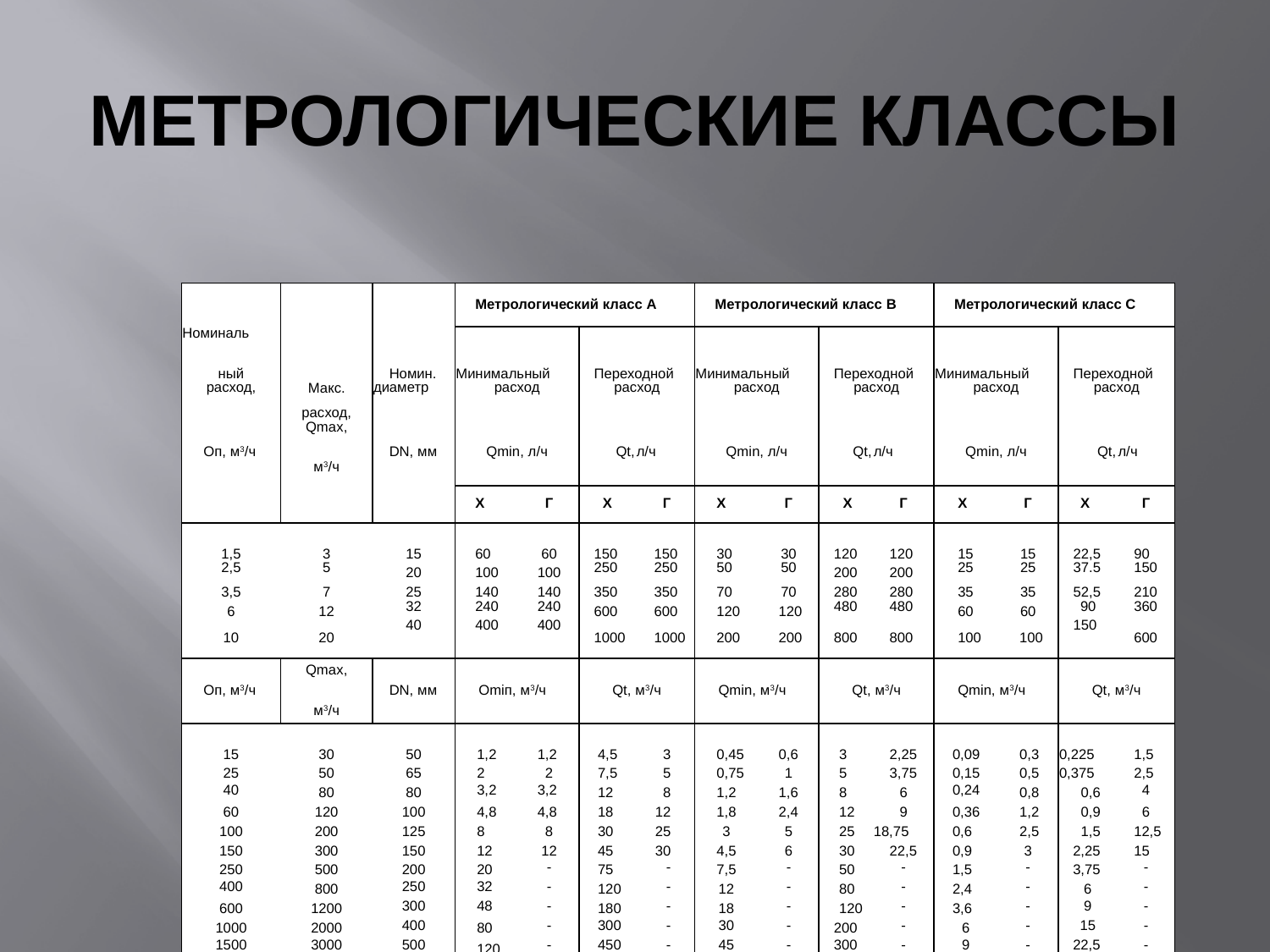

# МЕТРОЛОГИЧЕСКИЕ КЛАССЫ
| Номиналь­ ный | Макс. расход, |  | Метрологический класс А |  |  |  | Метрологический класс В |  |  |  | Метрологический класс С |  |  |  |
| --- | --- | --- | --- | --- | --- | --- | --- | --- | --- | --- | --- | --- | --- | --- |
|  |  | Номин. | Минимальный |  | Переходной |  | Минимальный |  | Переходной |  | Минимальный |  | Переходной |  |
| расход, |  | диаметр | расход |  | расход |  | расход |  | расход |  | расход |  | расход |  |
| Оп, м3/ч | Qmax, м3/ч | DN, мм | Qmin, л/ч |  | Qt, | л/ч | Qmin, л/ч |  | Qt, | л/ч | Qmin, л/ч |  | Qt, | л/ч |
|  |  |  | Х | Г | Х | Г | Х | Г | Х | Г | Х | Г | Х | Г |
| 1,5 | 3 | 15 | 60 | 60 | 150 | 150 | 30 | 30 | 120 | 120 | 15 | 15 | 22,5 | 90 |
| 2,5 | 5 | 20 | 100 | 100 | 250 | 250 | 50 | 50 | 200 | 200 | 25 | 25 | 37.5 | 150 |
| 3,5 | 7 | 25 | 140 | 140 | 350 | 350 | 70 | 70 | 280 | 280 | 35 | 35 | 52,5 | 210 |
| 6 | 12 | 32 | 240 | 240 | 600 | 600 | 120 | 120 | 480 | 480 | 60 | 60 | 90 | 360 |
| 10 | 20 | 40 | 400 | 400 | 1000 | 1000 | 200 | 200 | 800 | 800 | 100 | 100 | 150 | 600 |
| Оп, м3/ч | Qmax, м3/ч | DN, мм | Оmiп, м3/ч |  | Qt, м3/ч |  | Qmin, м3/ч |  | Qt, м3/ч |  | Qmin, м3/ч |  | Qt, м3/ч |  |
| 15 | 30 | 50 | 1,2 | 1,2 | 4,5 | 3 | 0,45 | 0,6 | 3 | 2,25 | 0,09 | 0,3 | 0,225 | 1,5 |
| 25 | 50 | 65 | 2 | 2 | 7,5 | 5 | 0,75 | 1 | 5 | 3,75 | 0,15 | 0,5 | 0,375 | 2,5 |
| 40 | 80 | 80 | 3,2 | 3,2 | 12 | 8 | 1,2 | 1,6 | 8 | 6 | 0,24 | 0,8 | 0,6 | 4 |
| 60 | 120 | 100 | 4,8 | 4,8 | 18 | 12 | 1,8 | 2,4 | 12 | 9 | 0,36 | 1,2 | 0,9 | 6 |
| 100 | 200 | 125 | 8 | 8 | 30 | 25 | 3 | 5 | 25 | 18,75 | 0,6 | 2,5 | 1,5 | 12,5 |
| 150 | 300 | 150 | 12 | 12 | 45 | 30 | 4,5 | 6 | 30 | 22,5 | 0,9 | 3 | 2,25 | 15 |
| 250 | 500 | 200 | 20 | - | 75 | - | 7,5 | - | 50 | - | 1,5 | - | 3,75 | - |
| 400 | 800 | 250 | 32 | - | 120 | - | 12 | - | 80 | - | 2,4 | - | 6 | - |
| 600 | 1200 | 300 | 48 | - | 180 | - | 18 | - | 120 | - | 3,6 | - | 9 | - |
| 1000 | 2000 | 400 | 80 | - | 300 | - | 30 | - | 200 | - | 6 | - | 15 | - |
| 1500 | 3000 | 500 | 120 | - | 450 | - | 45 | - | 300 | - | 9 | - | 22,5 | - |